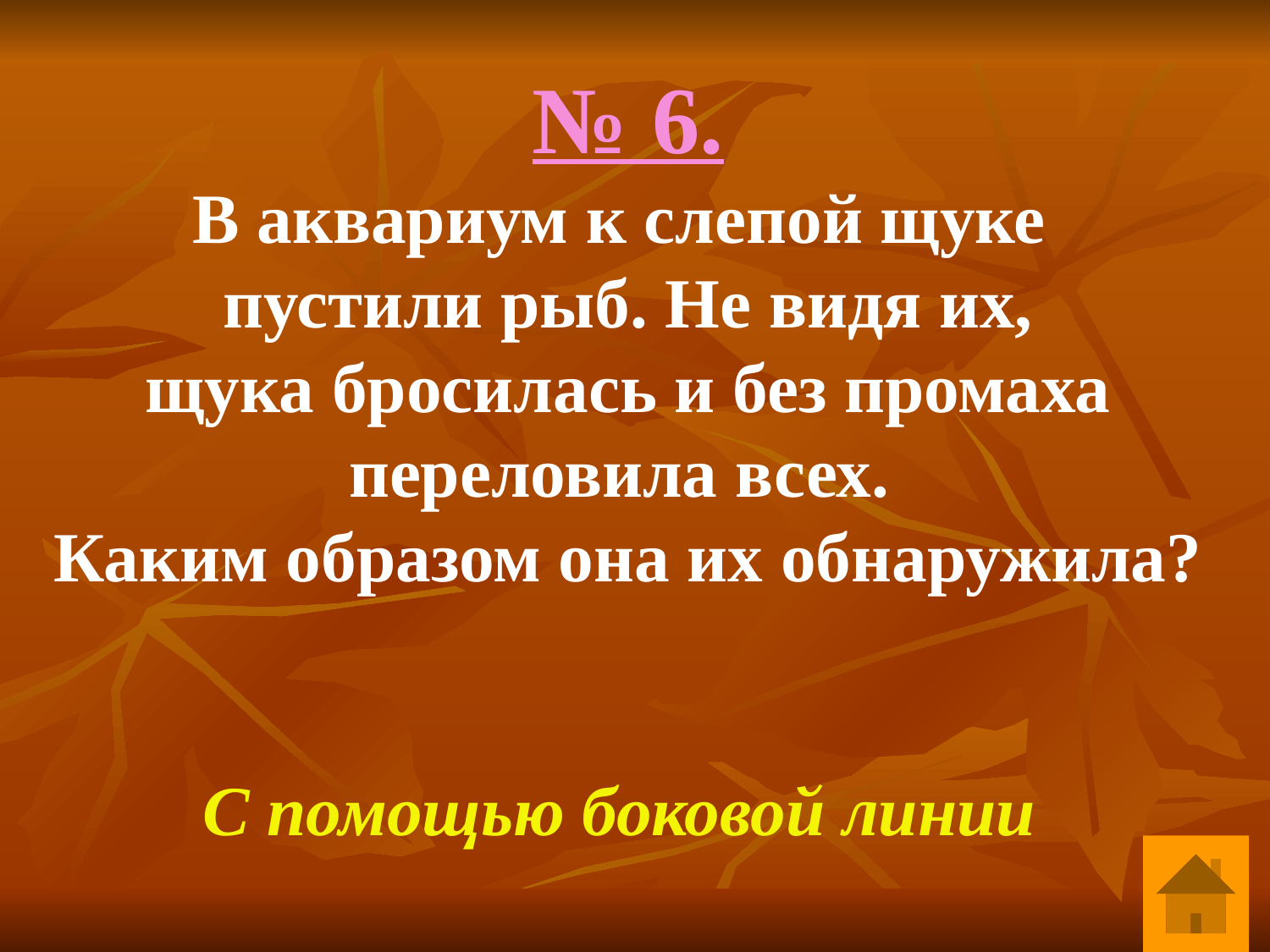

№ 6.
В аквариум к слепой щуке
пустили рыб. Не видя их,
 щука бросилась и без промаха
переловила всех.
Каким образом она их обнаружила?

С помощью боковой линии